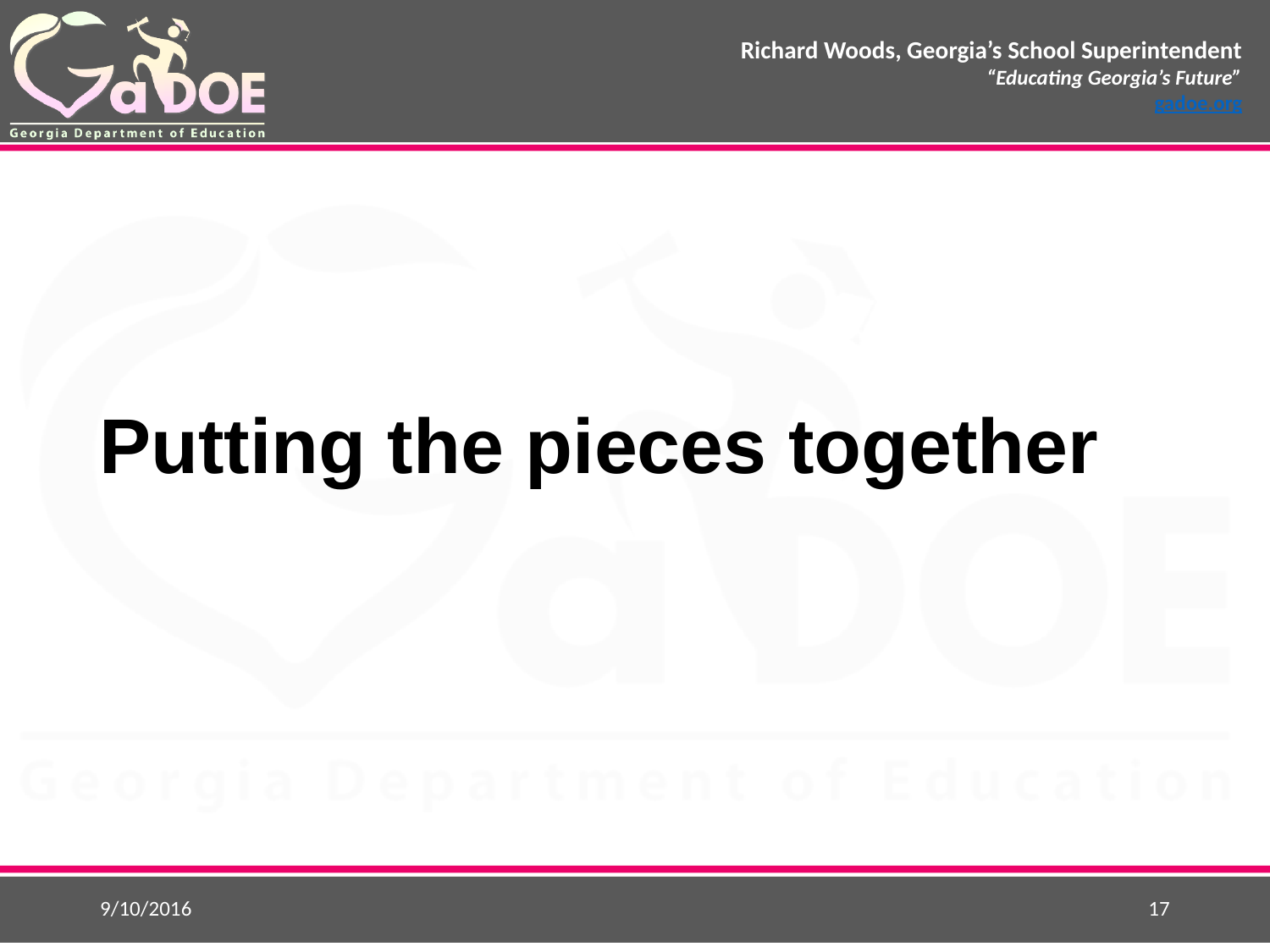

# Putting the pieces together

9/10/2016
17